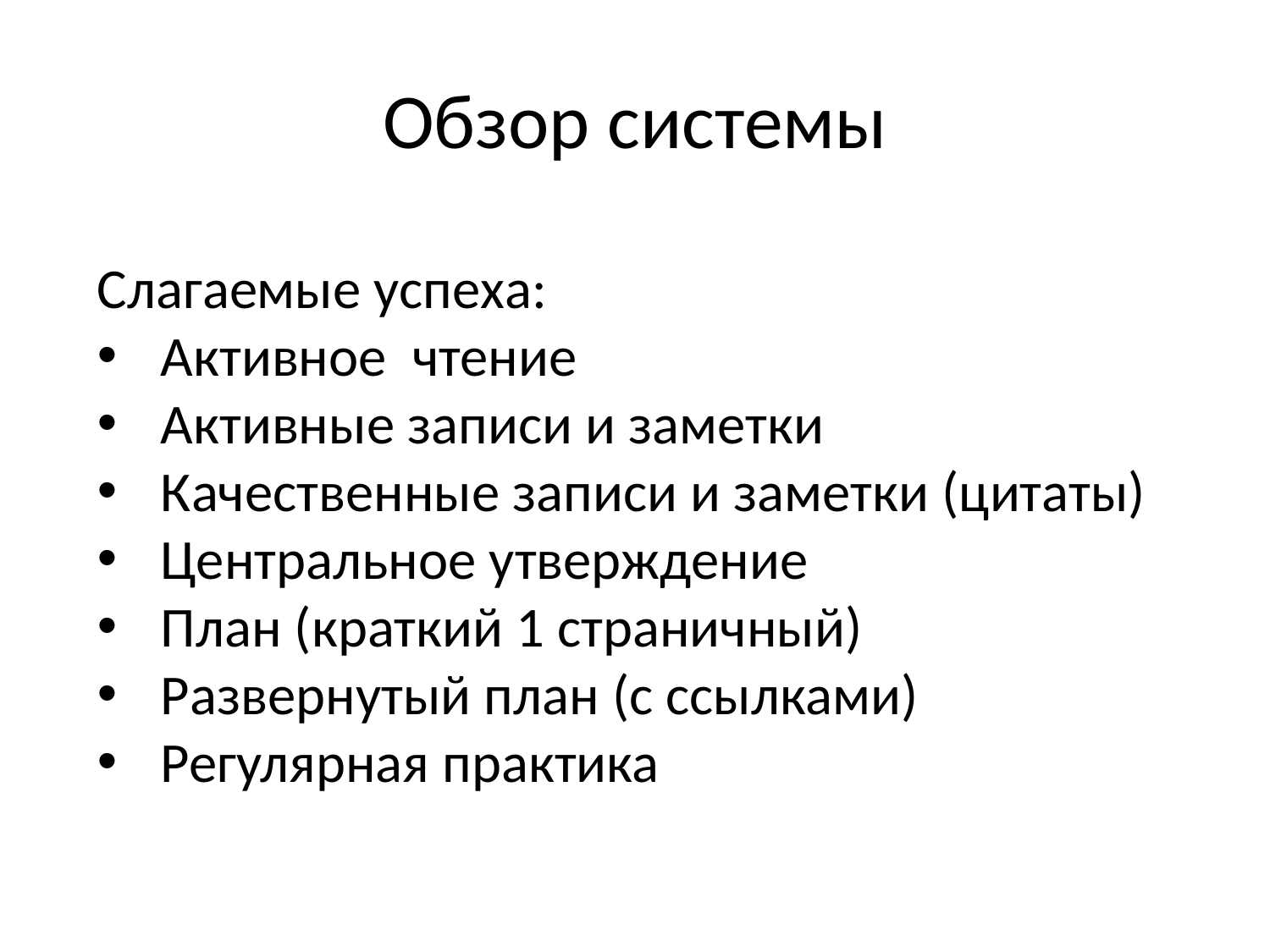

# Обзор системы

Слагаемые успеха:
Активное  чтение
Активные записи и заметки
Качественные записи и заметки (цитаты)
Центральное утверждение
План (краткий 1 страничный)
Развернутый план (с ссылками)
Регулярная практика